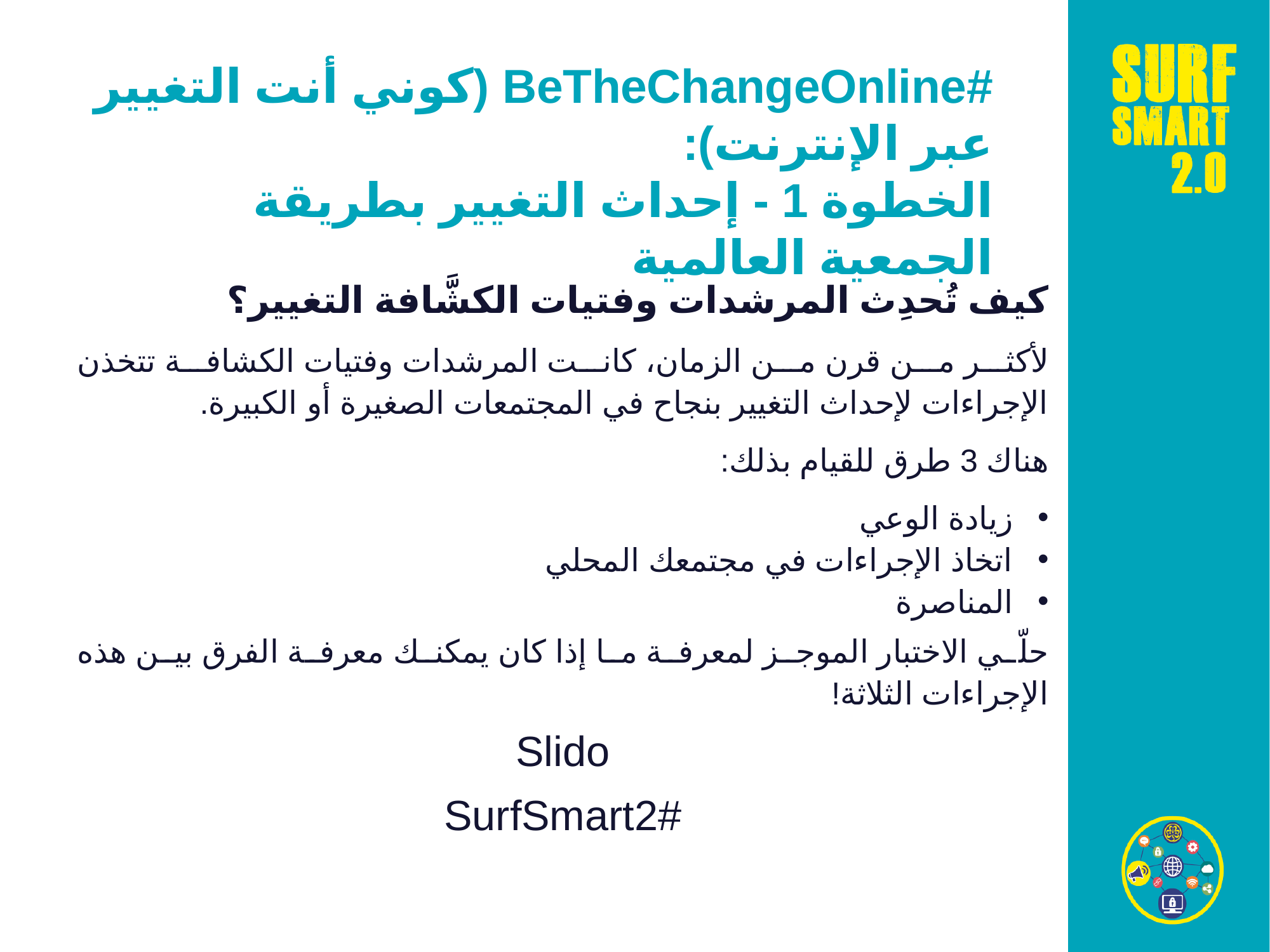

#BeTheChangeOnline (كوني أنت التغيير عبر الإنترنت):
الخطوة 1 - إحداث التغيير بطريقة الجمعية العالمية

كيف تُحدِث المرشدات وفتيات الكشَّافة التغيير؟
لأكثر من قرن من الزمان، كانت المرشدات وفتيات الكشافة تتخذن الإجراءات لإحداث التغيير بنجاح في المجتمعات الصغيرة أو الكبيرة.
هناك 3 طرق للقيام بذلك:
زيادة الوعي
اتخاذ الإجراءات في مجتمعك المحلي
المناصرة
حلّي الاختبار الموجز لمعرفة ما إذا كان يمكنك معرفة الفرق بين هذه الإجراءات الثلاثة!
Slido
#SurfSmart2